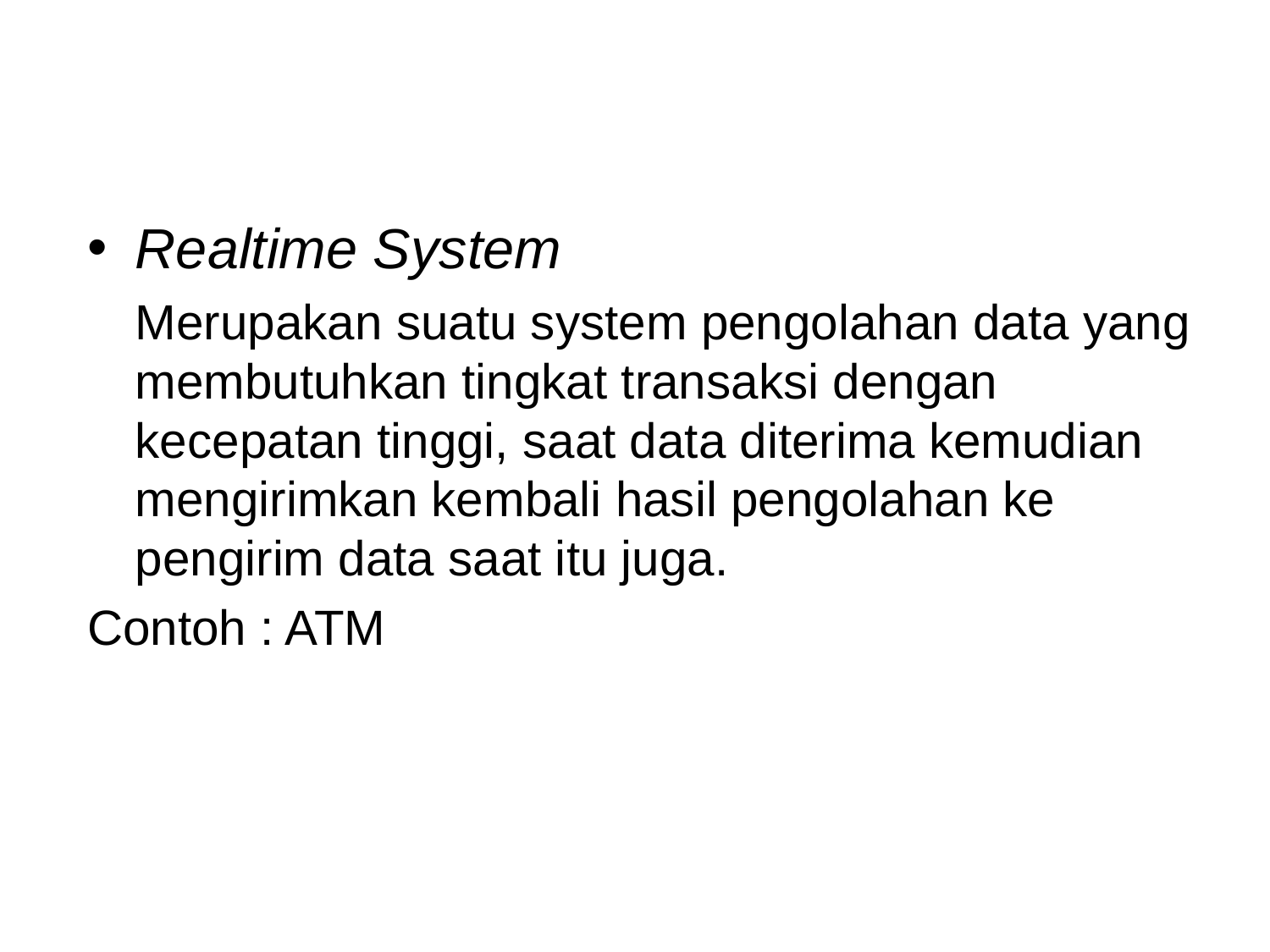

Realtime System
	Merupakan suatu system pengolahan data yang membutuhkan tingkat transaksi dengan kecepatan tinggi, saat data diterima kemudian mengirimkan kembali hasil pengolahan ke pengirim data saat itu juga.
Contoh : ATM